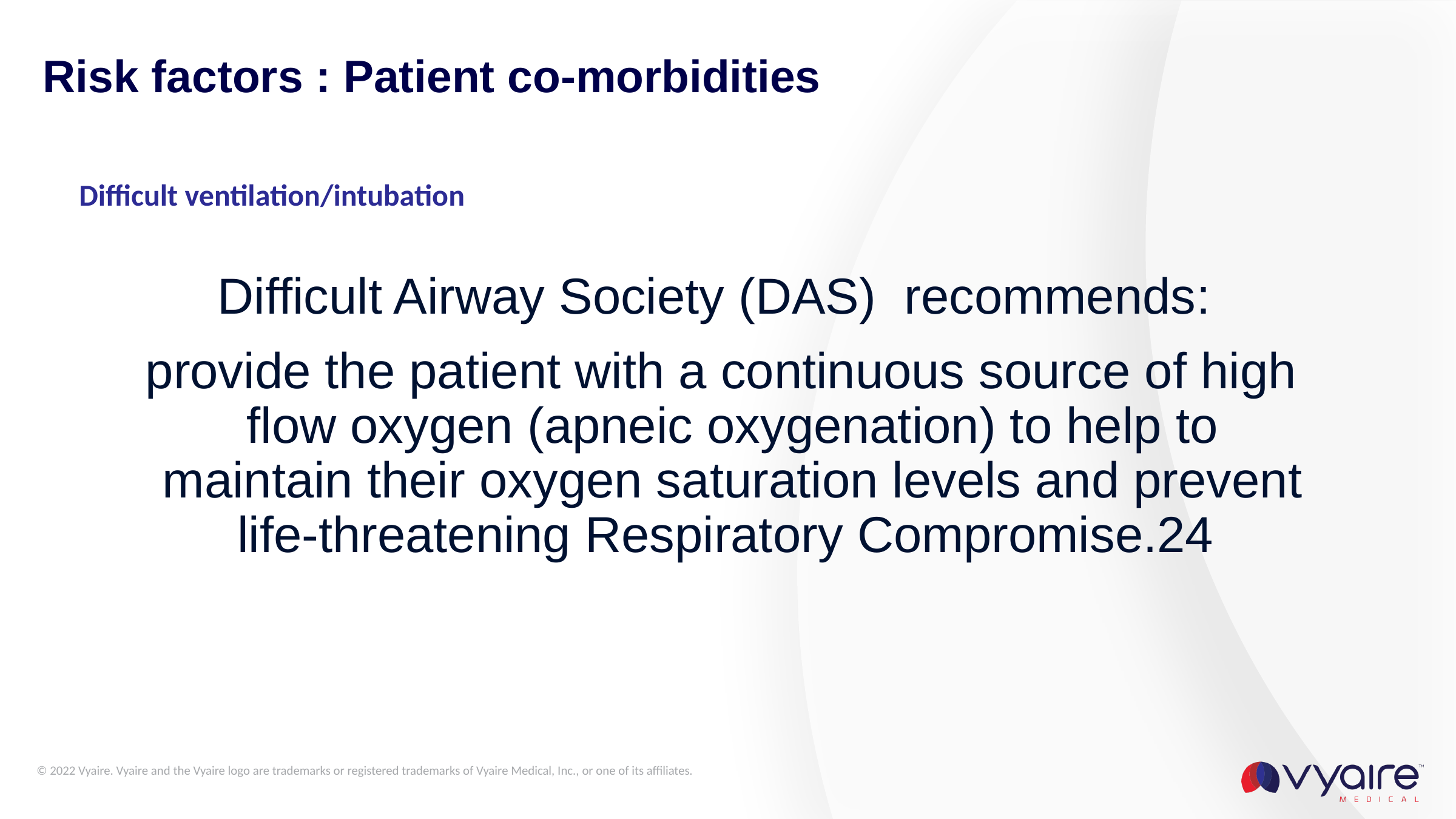

# Risk factors : Patient co-morbidities
Difficult ventilation/intubation
Difficult Airway Society (DAS)  recommends:
provide the patient with a continuous source of high flow oxygen (apneic oxygenation) to help to maintain their oxygen saturation levels and prevent life-threatening Respiratory Compromise.24